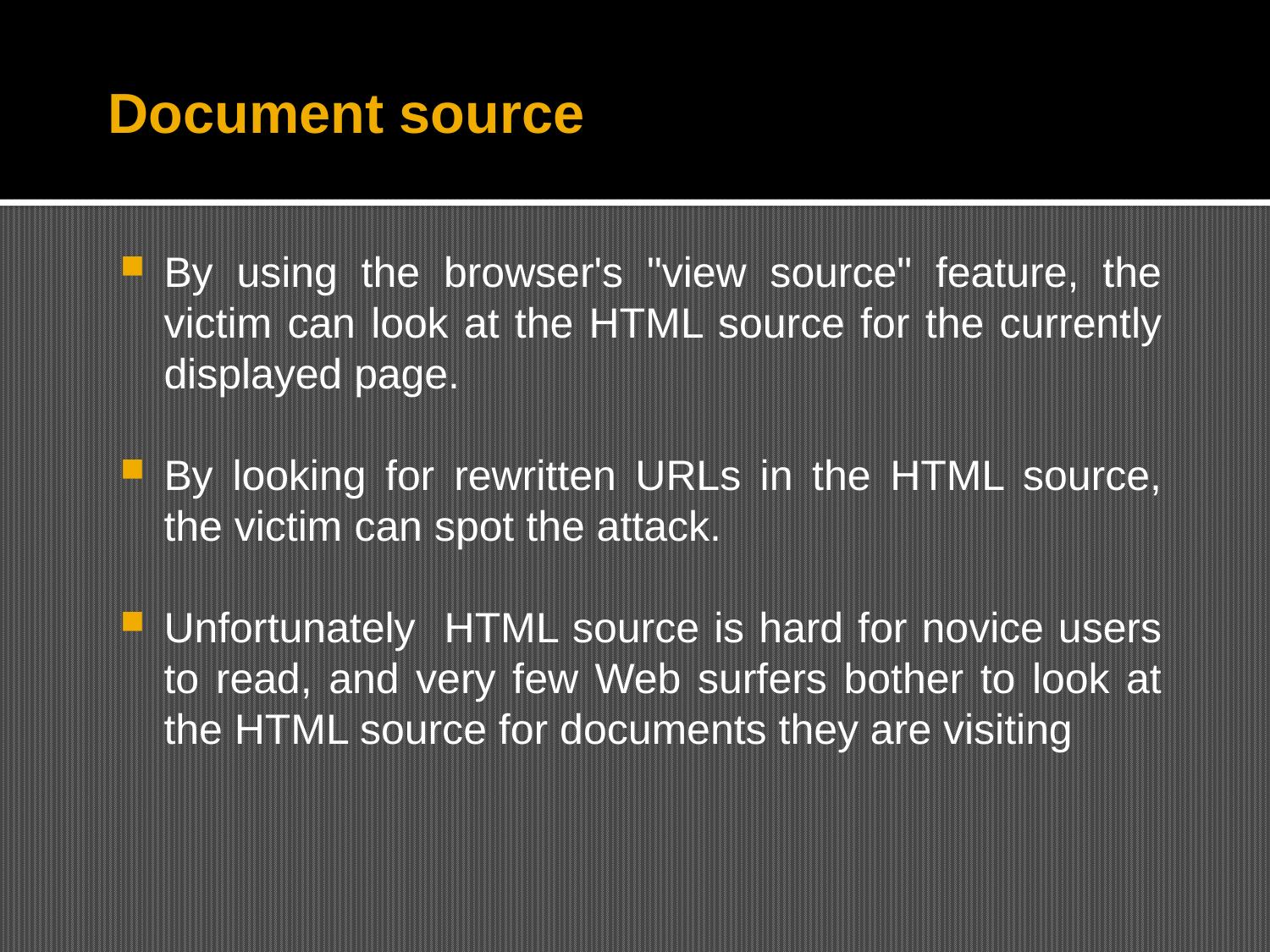

# Document source
By using the browser's "view source" feature, the victim can look at the HTML source for the currently displayed page.

By looking for rewritten URLs in the HTML source, the victim can spot the attack.

Unfortunately  HTML source is hard for novice users to read, and very few Web surfers bother to look at the HTML source for documents they are visiting